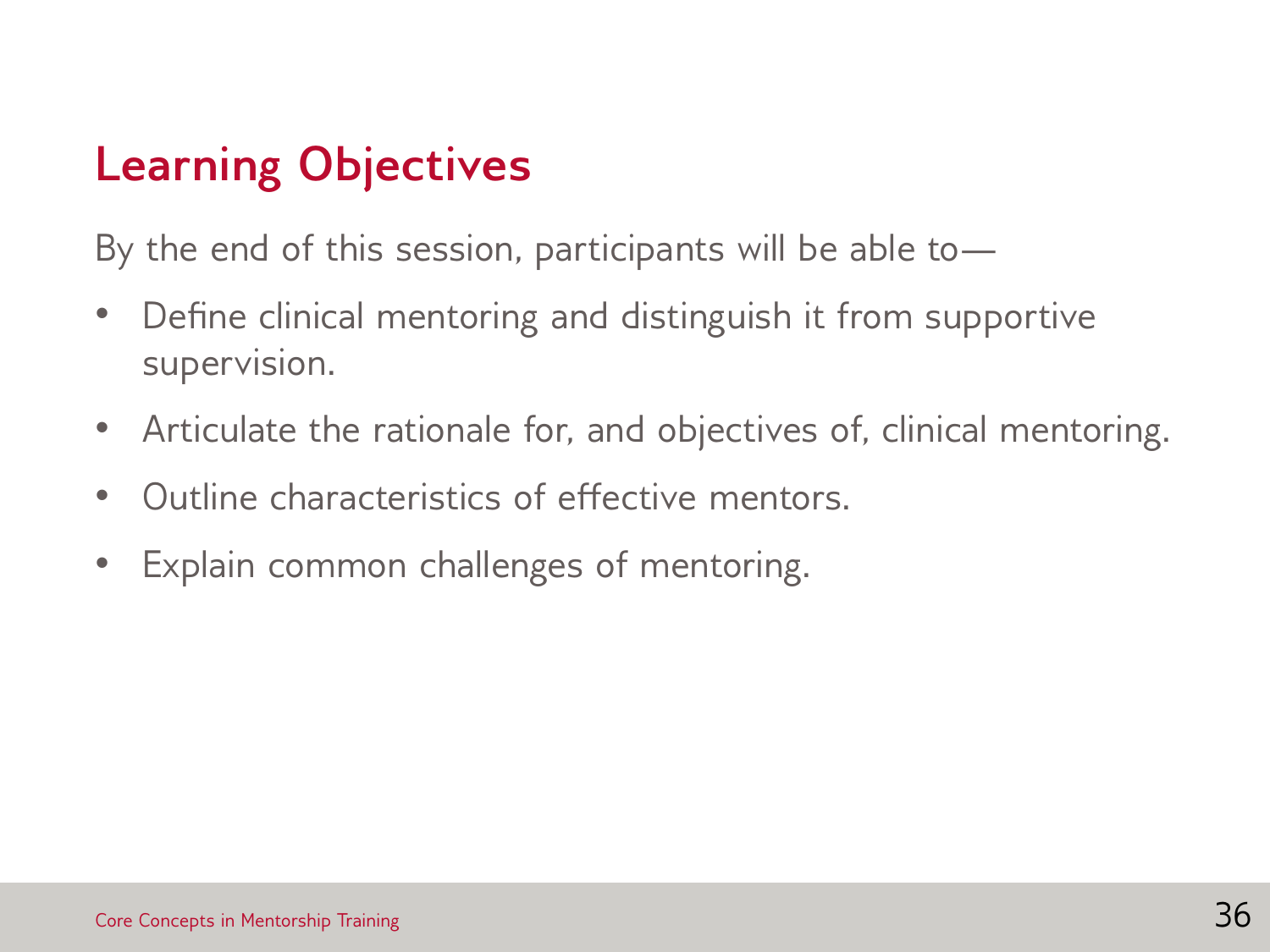

# Learning Objectives
By the end of this session, participants will be able to—
Define clinical mentoring and distinguish it from supportive supervision.
Articulate the rationale for, and objectives of, clinical mentoring.
Outline characteristics of effective mentors.
Explain common challenges of mentoring.

36